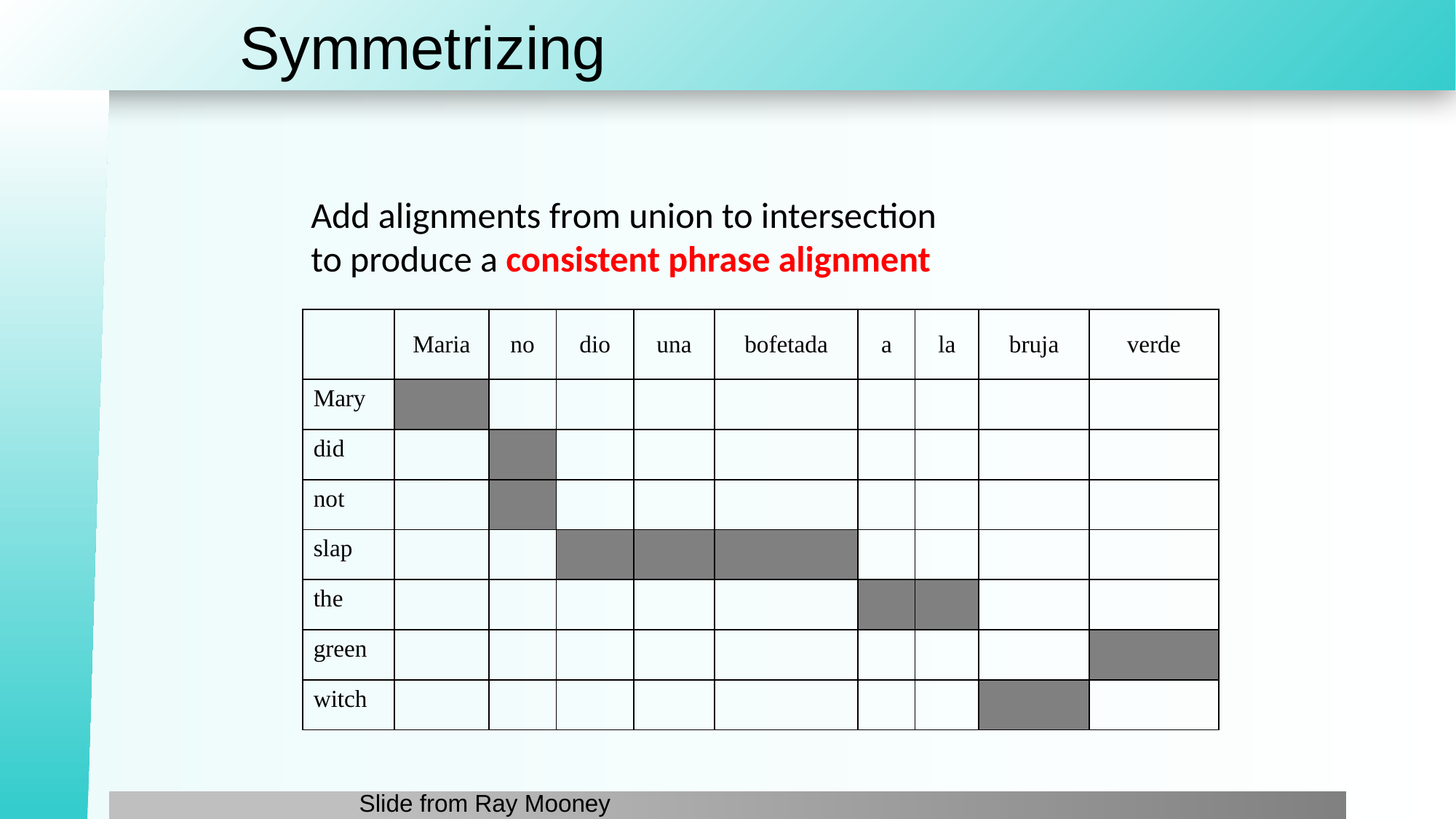

# Symmetrizing
Add alignments from union to intersection
to produce a consistent phrase alignment
|  | Maria | no | dio | una | bofetada | a | la | bruja | verde |
| --- | --- | --- | --- | --- | --- | --- | --- | --- | --- |
| Mary |  |  |  |  |  |  |  |  |  |
| did |  |  |  |  |  |  |  |  |  |
| not |  |  |  |  |  |  |  |  |  |
| slap |  |  |  |  |  |  |  |  |  |
| the |  |  |  |  |  |  |  |  |  |
| green |  |  |  |  |  |  |  |  |  |
| witch |  |  |  |  |  |  |  |  |  |
Slide from Ray Mooney